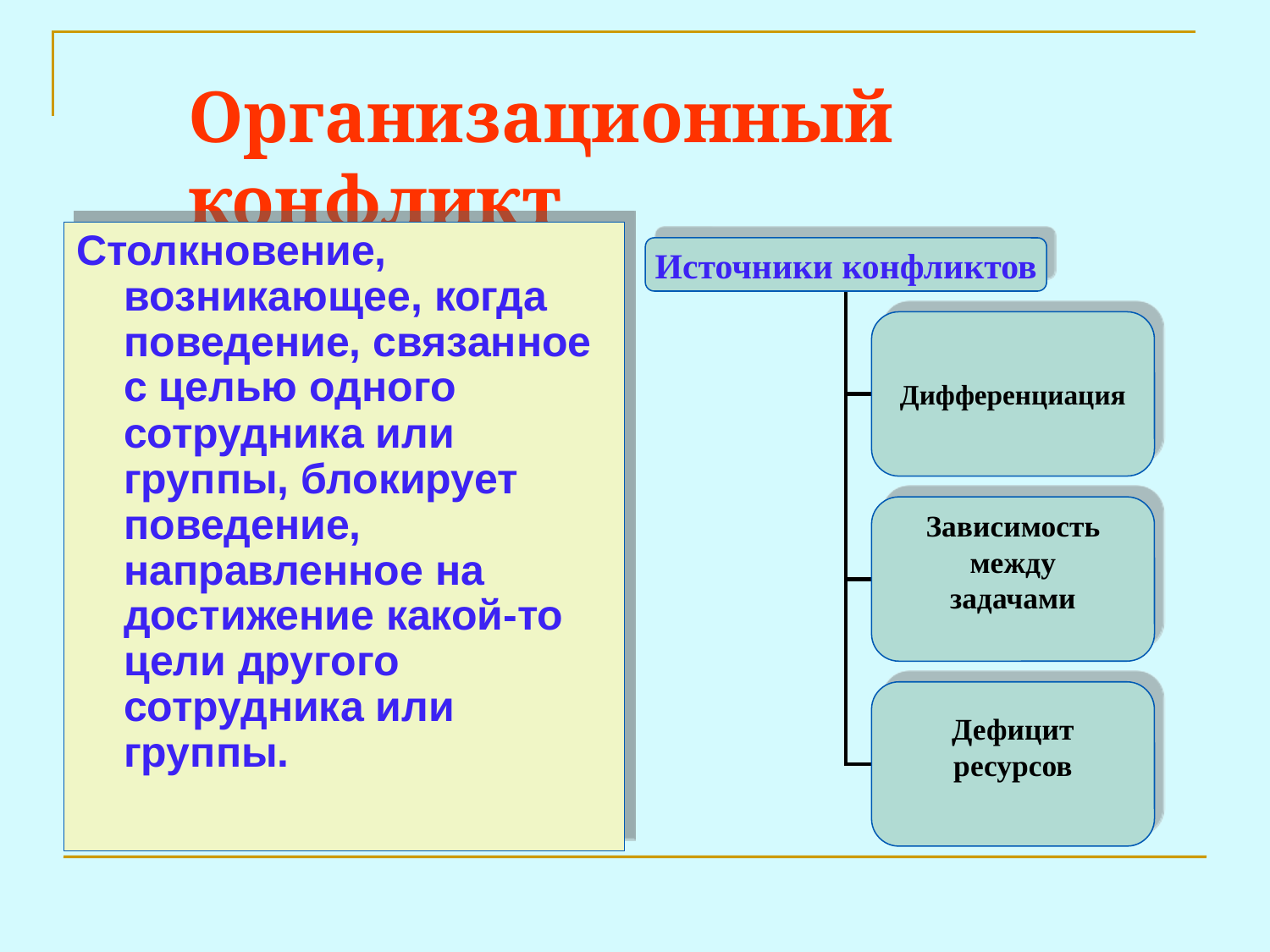

# Организационный конфликт
Источники конфликтов
Дифференциация
Зависимость
между
задачами

Дефицит
ресурсов

Столкновение, возникающее, когда поведение, связанное с целью одного сотрудника или группы, блокирует поведение, направленное на достижение какой-то цели другого сотрудника или группы.